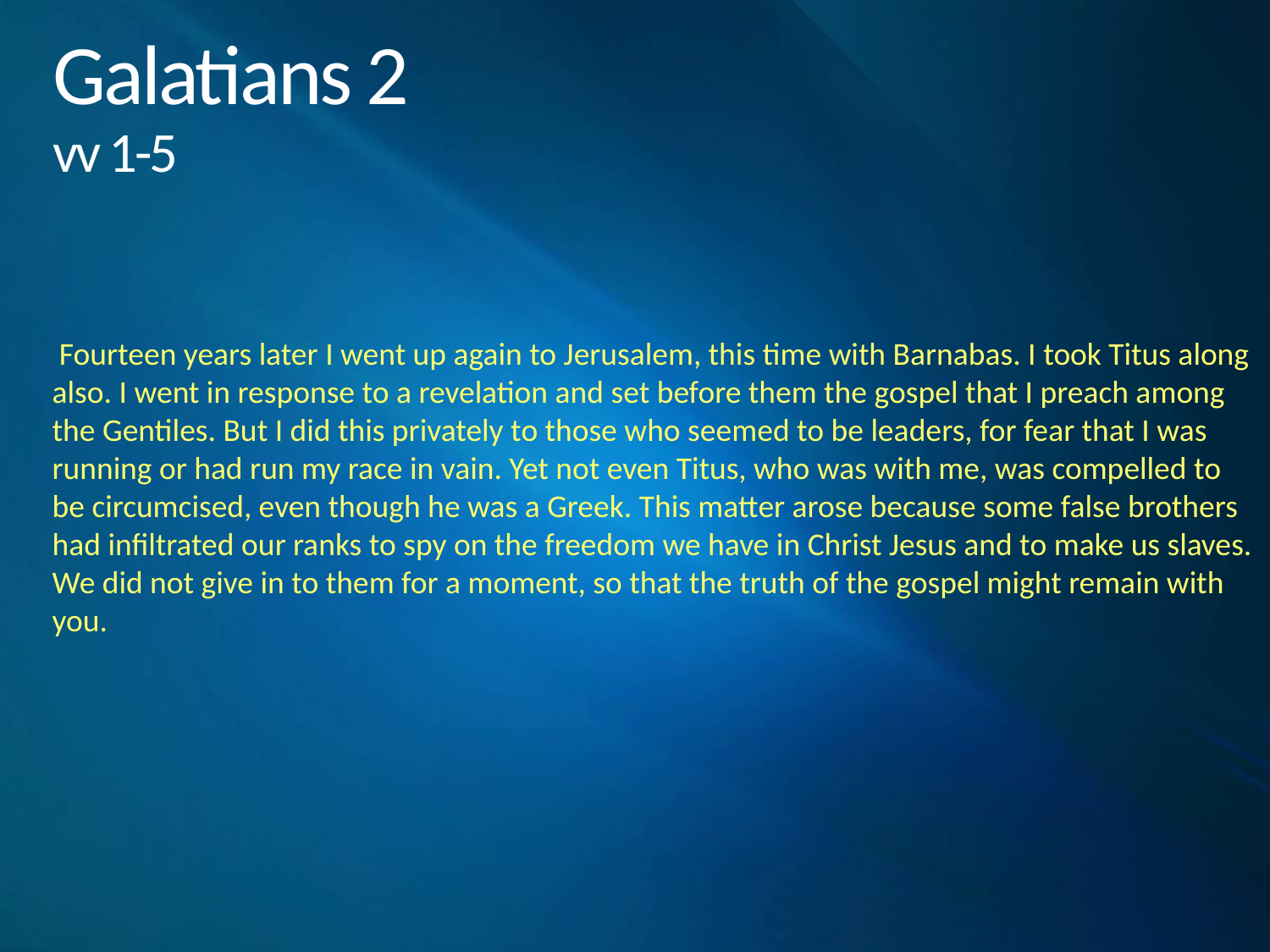

# Galatians 2 vv 1-5
 Fourteen years later I went up again to Jerusalem, this time with Barnabas. I took Titus along also. I went in response to a revelation and set before them the gospel that I preach among the Gentiles. But I did this privately to those who seemed to be leaders, for fear that I was running or had run my race in vain. Yet not even Titus, who was with me, was compelled to be circumcised, even though he was a Greek. This matter arose because some false brothers had infiltrated our ranks to spy on the freedom we have in Christ Jesus and to make us slaves. We did not give in to them for a moment, so that the truth of the gospel might remain with you.